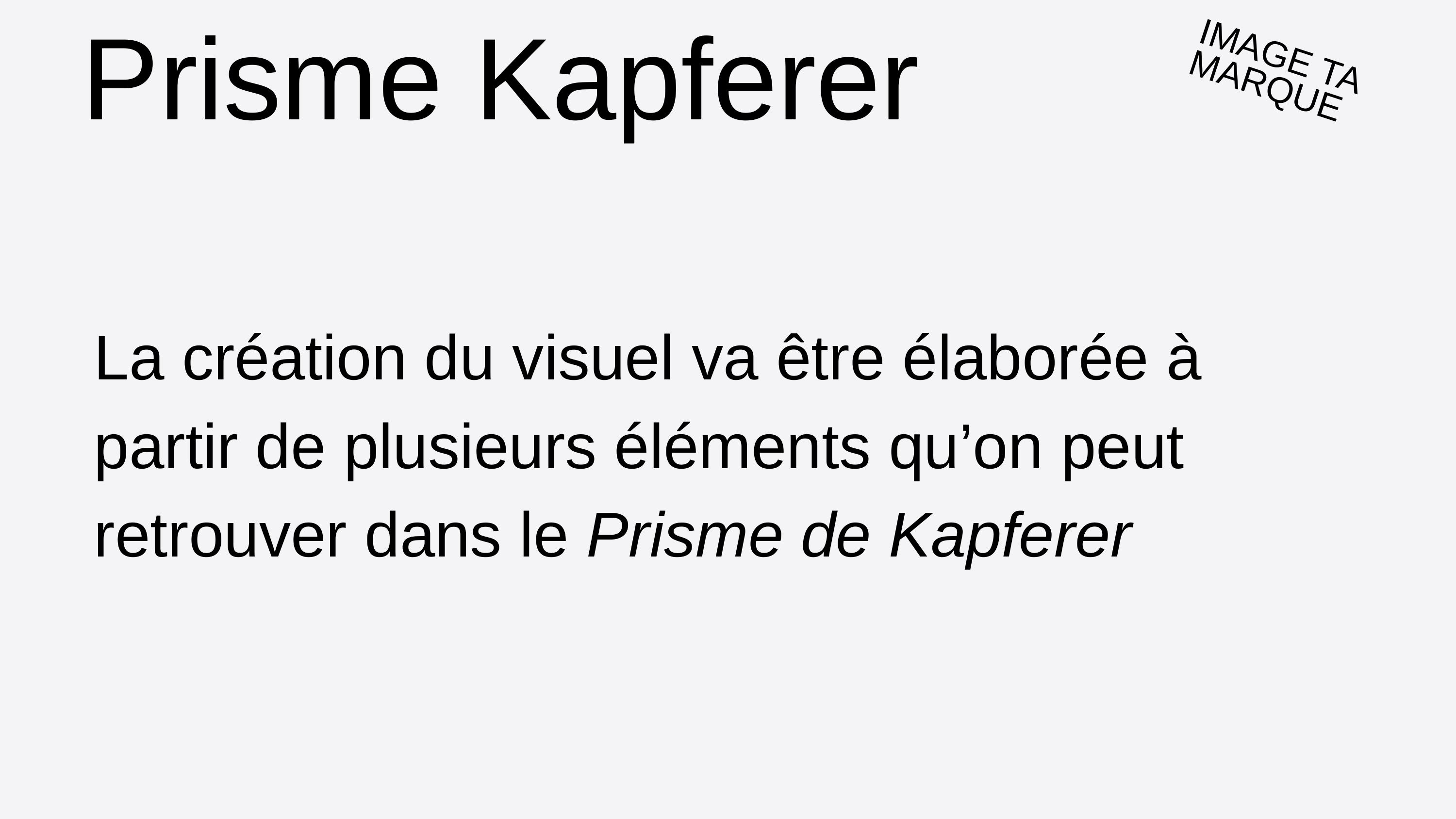

IMAGE TA MARQUE

Prisme Kapferer

La création du visuel va être élaborée à partir de plusieurs éléments qu’on peut retrouver dans le Prisme de Kapferer